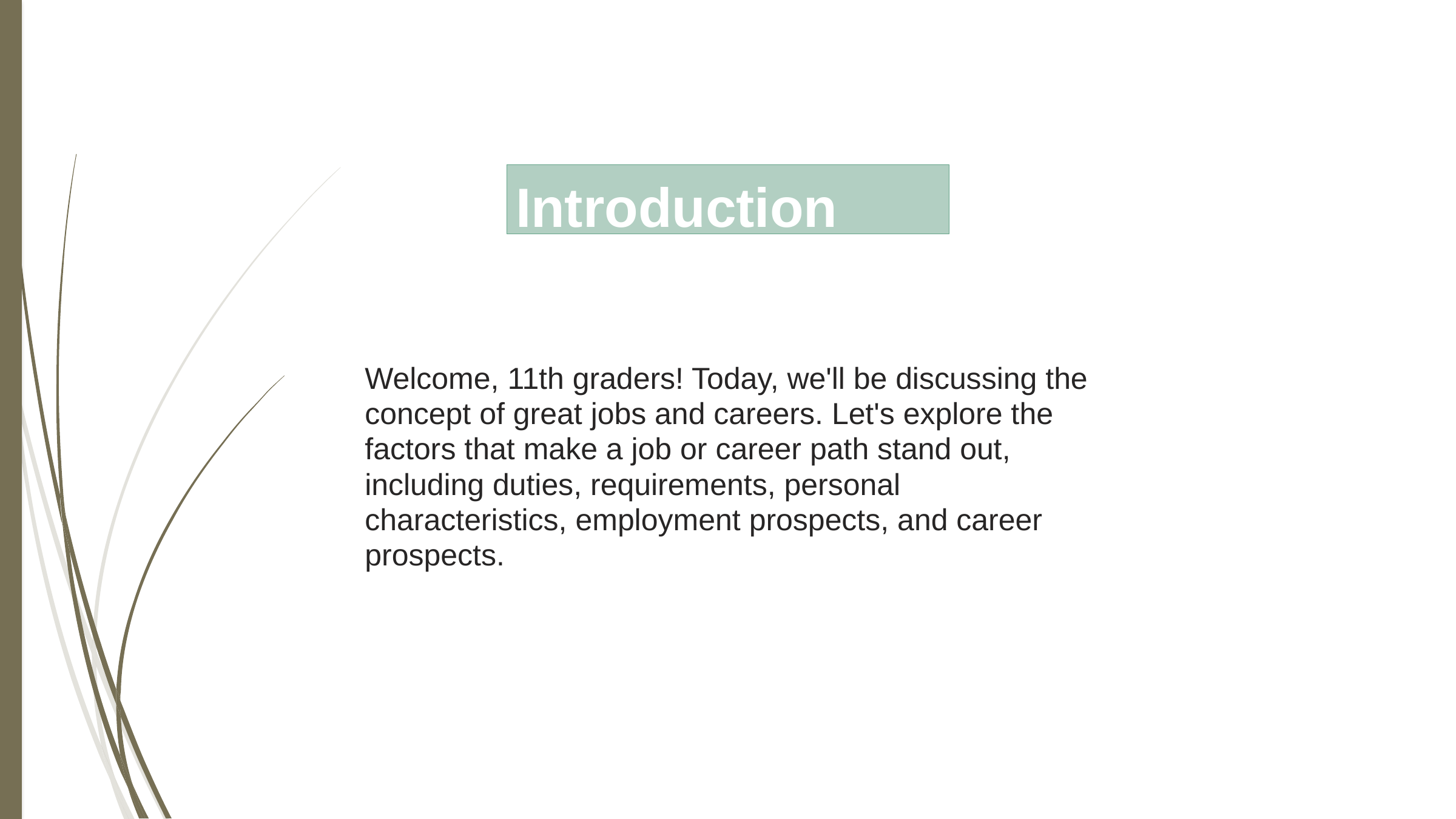

Introduction
Welcome, 11th graders! Today, we'll be discussing the concept of great jobs and careers. Let's explore the factors that make a job or career path stand out, including duties, requirements, personal characteristics, employment prospects, and career prospects.